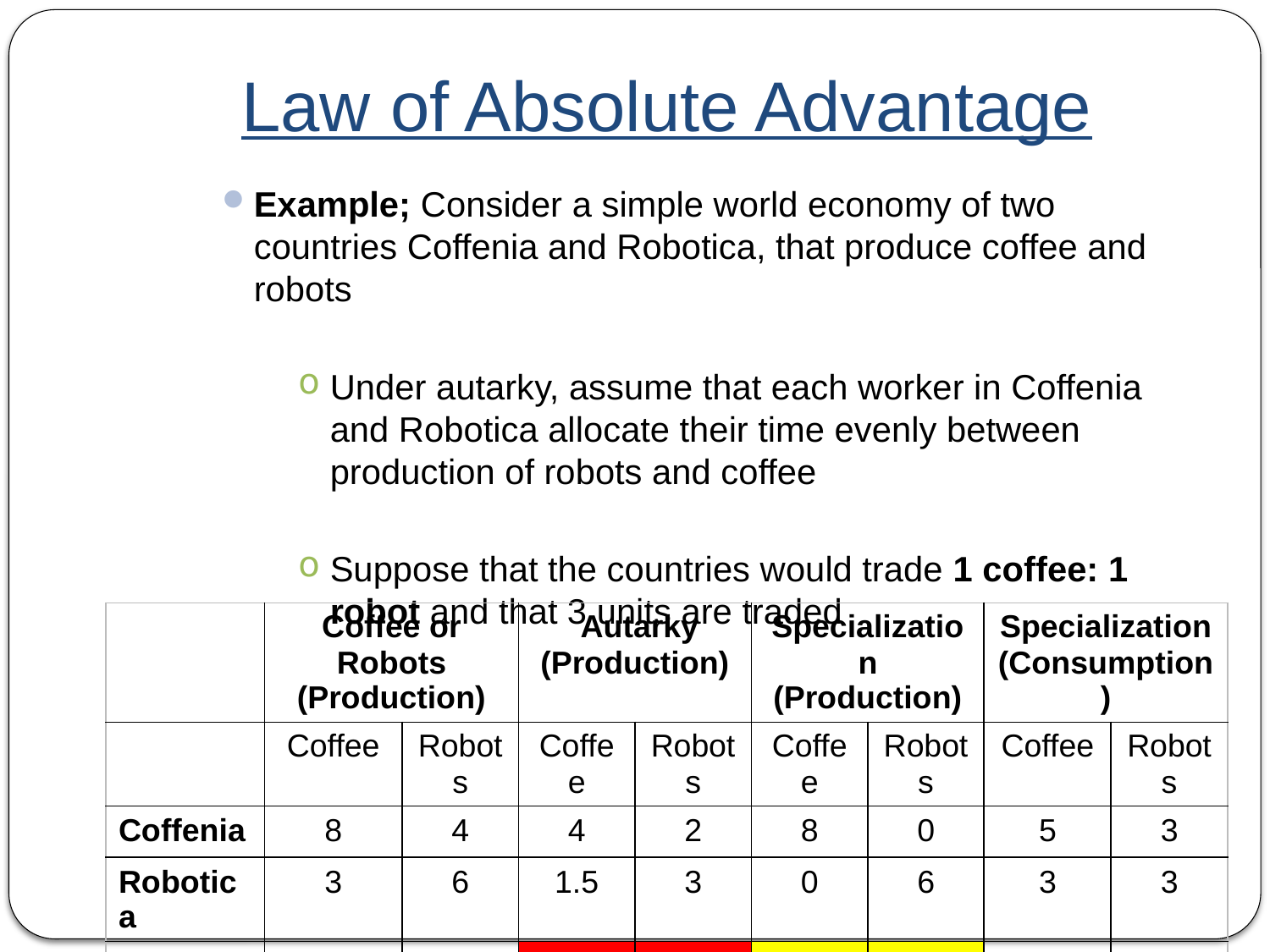

# Law of Absolute Advantage

Example; Consider a simple world economy of two countries Coffenia and Robotica, that produce coffee and robots

Under autarky, assume that each worker in Coffenia and Robotica allocate their time evenly between production of robots and coffee

Suppose that the countries would trade 1 coffee: 1 robot and that 3 units are traded

|  | Coffee or Robots (Production) |  | Autarky (Production) |  | Specialization (Production) |  | Specialization (Consumption) |  |
| --- | --- | --- | --- | --- | --- | --- | --- | --- |
|  | Coffee | Robots | Coffee | Robots | Coffee | Robots | Coffee | Robots |
| Coffenia | 8 | 4 | 4 | 2 | 8 | 0 | 5 | 3 |
| Robotica | 3 | 6 | 1.5 | 3 | 0 | 6 | 3 | 3 |
| Total | − | − | 5.5 | 5 | 8 | 6 | 8 | 6 |